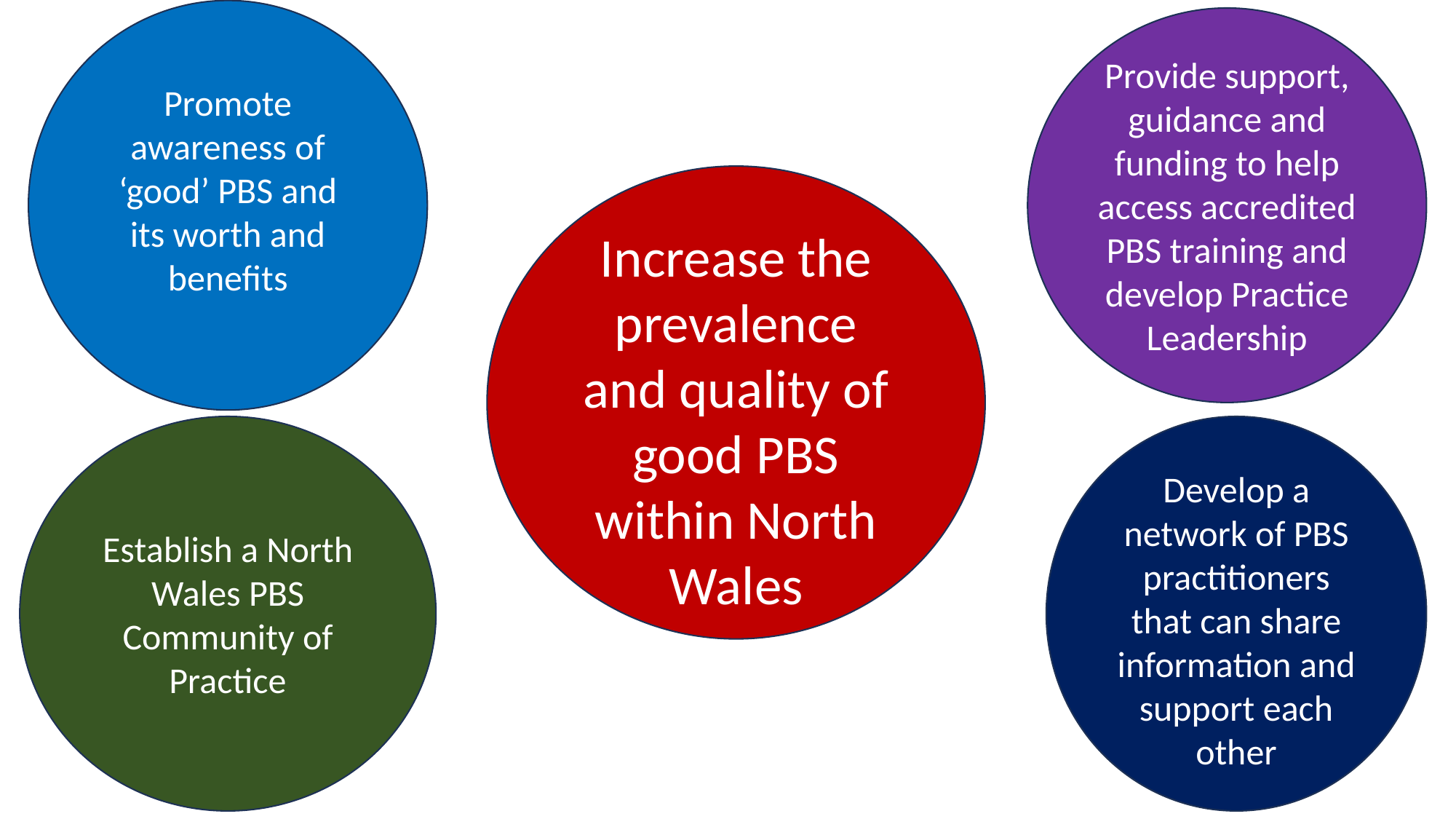

Promote awareness of ‘good’ PBS and its worth and benefits

Provide support, guidance and funding to help access accredited PBS training and develop Practice Leadership

Increase the prevalence and quality of good PBS within North Wales

Establish a North Wales PBS Community of Practice

Develop a network of PBS practitioners that can share information and support each other